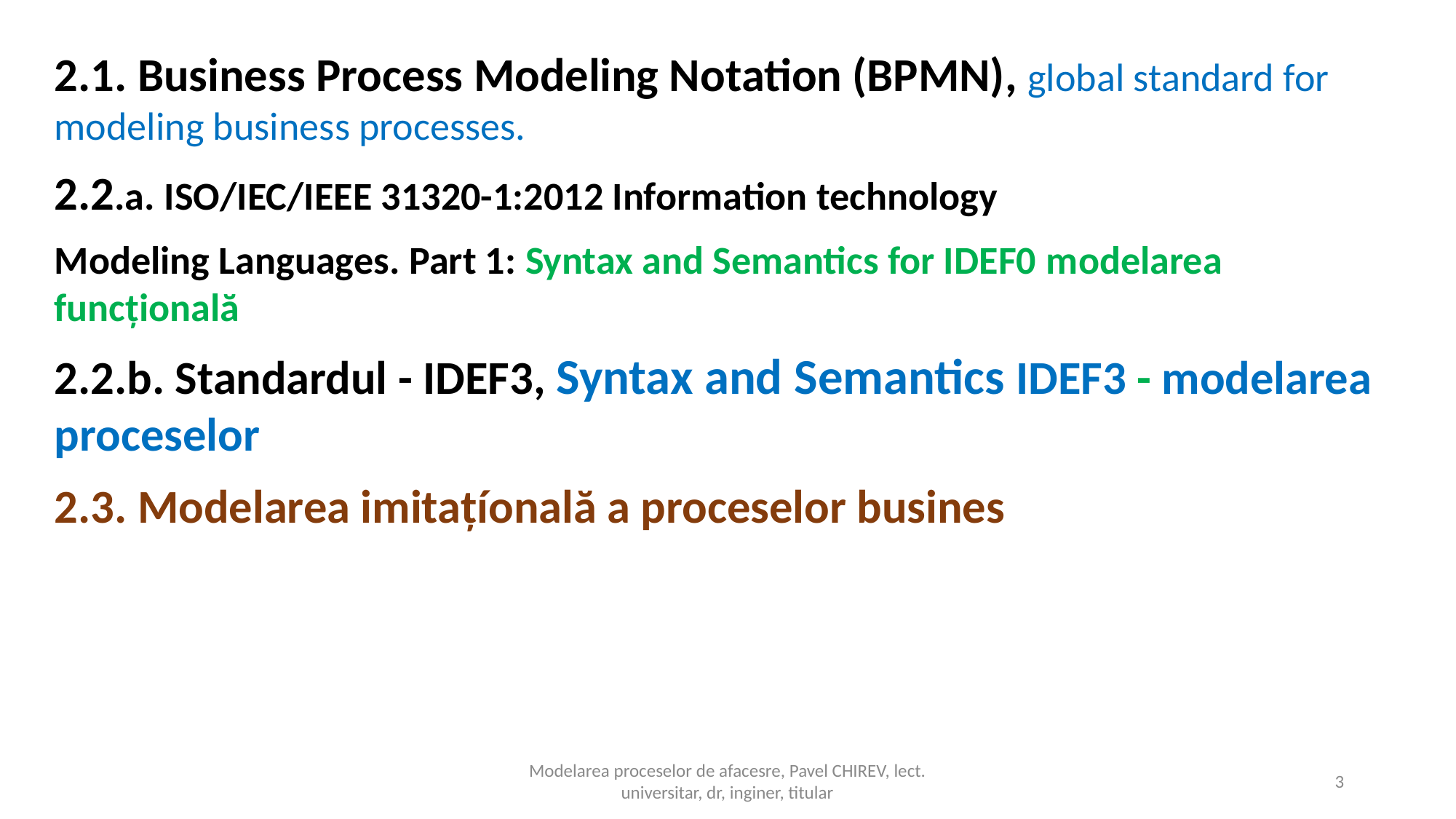

2.1. Business Process Modeling Notation (BPMN), global standard for modeling business processes.
2.2.a. ISO/IEC/IEEE 31320-1:2012 Information technology
Modeling Languages. Part 1: Syntax and Semantics for IDEF0 modelarea funcțională
2.2.b. Standardul - IDEF3, Syntax and Semantics IDEF3 - modelarea proceselor
2.3. Modelarea imitațíonală a proceselor busines

Modelarea proceselor de afacesre, Pavel CHIREV, lect. universitar, dr, inginer, titular
3